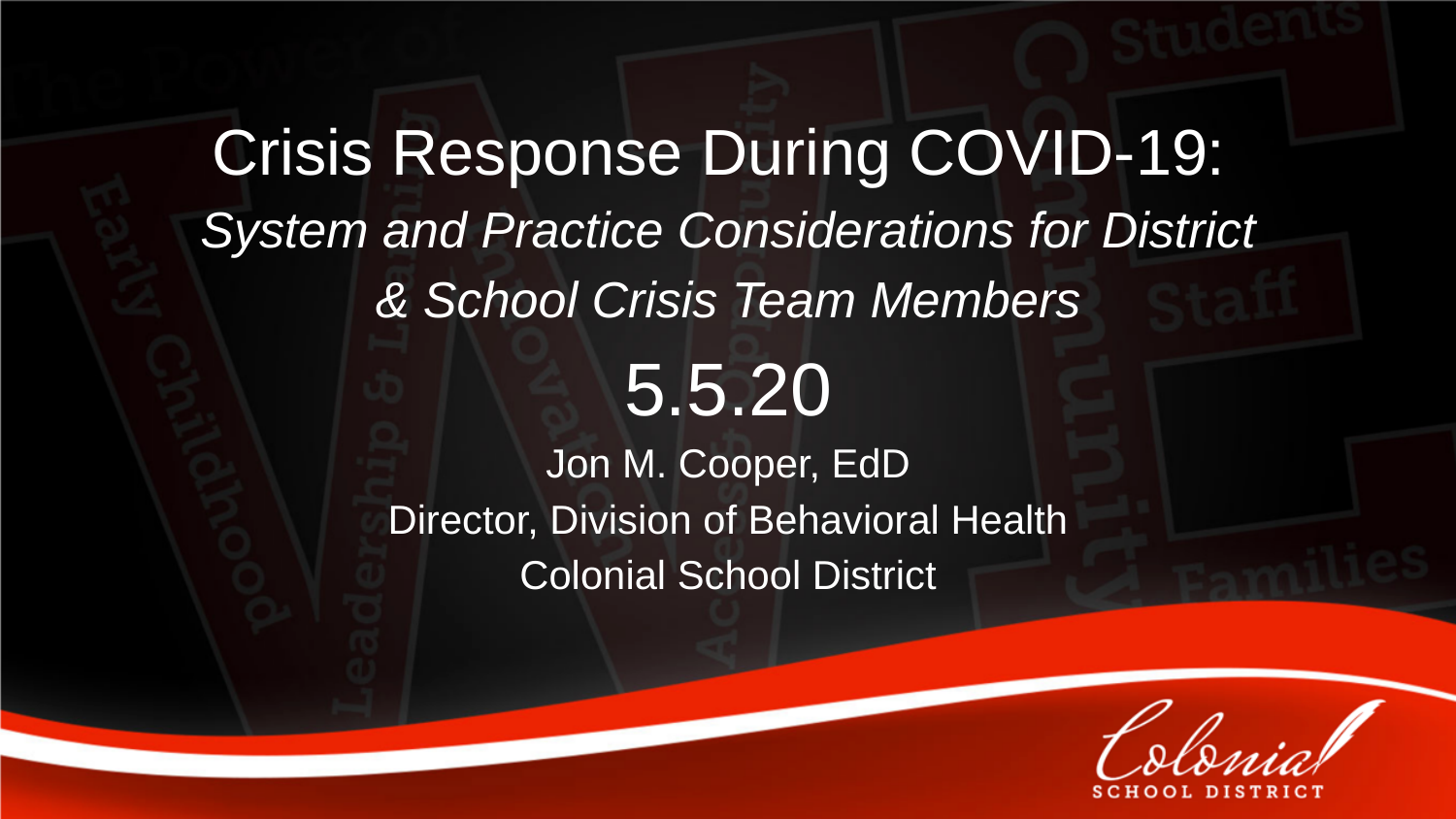

Crisis Response During COVID-19:  System and Practice Considerations for District & School Crisis Team Members
5.5.20
Jon M. Cooper, EdD
Director, Division of Behavioral Health
Colonial School District